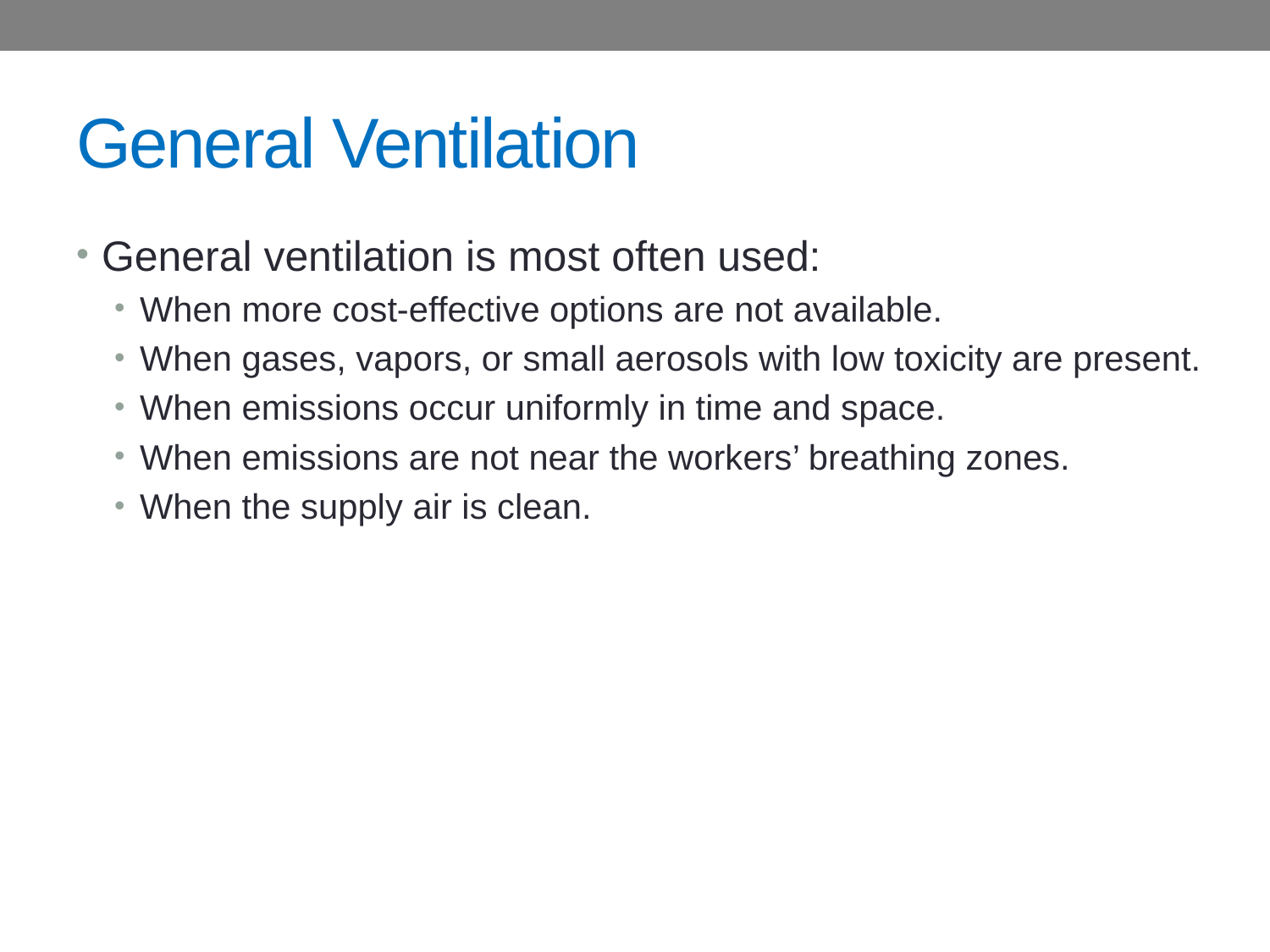

# General Ventilation
General ventilation is most often used:
When more cost-effective options are not available.
When gases, vapors, or small aerosols with low toxicity are present.
When emissions occur uniformly in time and space.
When emissions are not near the workers’ breathing zones.
When the supply air is clean.